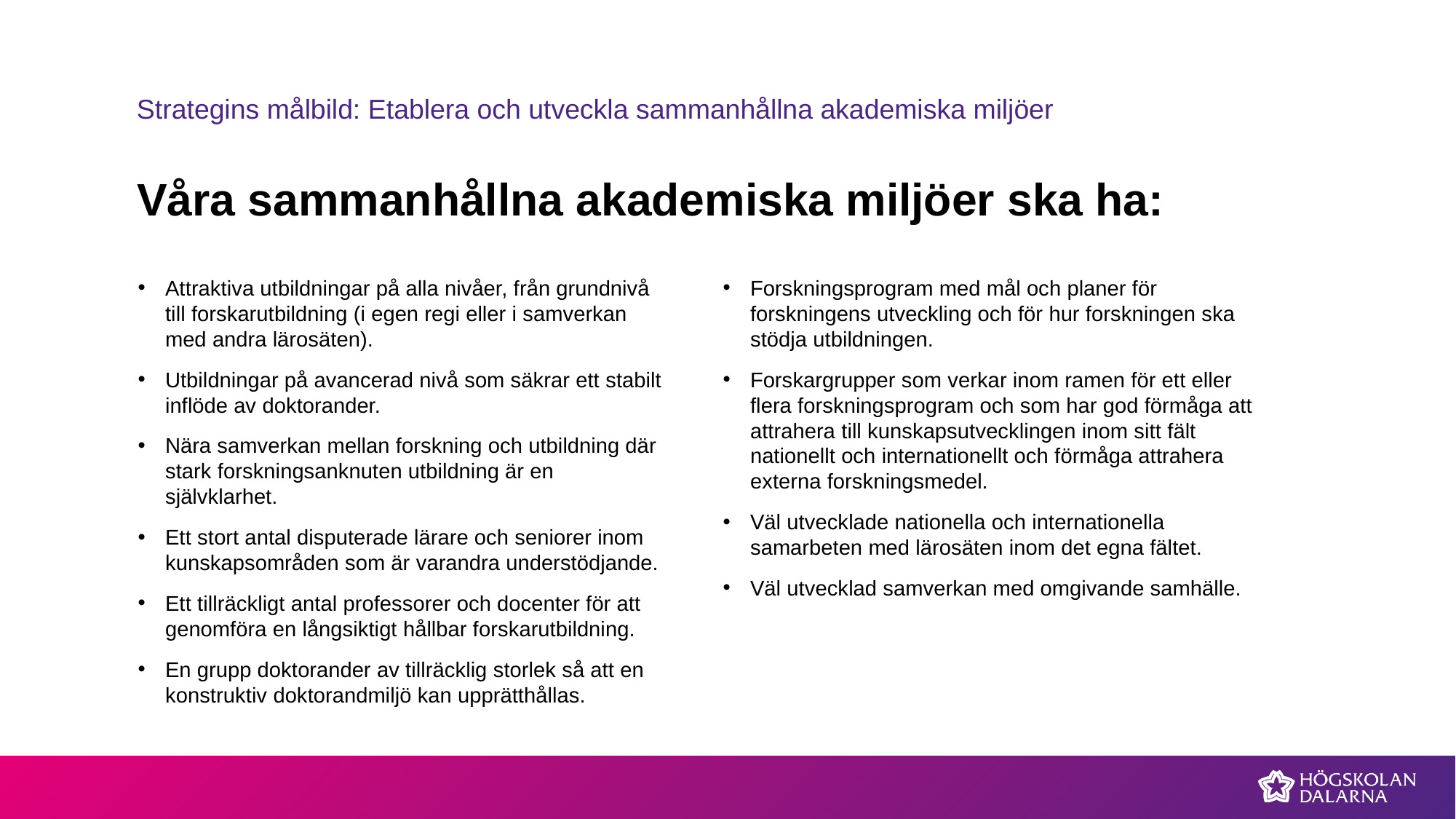

Strategins målbild: Etablera och utveckla sammanhållna akademiska miljöer
# Våra sammanhållna akademiska miljöer ska ha:
Attraktiva utbildningar på alla nivåer, från grundnivå till forskarutbildning (i egen regi eller i samverkan med andra lärosäten).
Utbildningar på avancerad nivå som säkrar ett stabilt inflöde av doktorander.
Nära samverkan mellan forskning och utbildning där stark forskningsanknuten utbildning är en självklarhet.
Ett stort antal disputerade lärare och seniorer inom kunskapsområden som är varandra understödjande.
Ett tillräckligt antal professorer och docenter för att genomföra en långsiktigt hållbar forskarutbildning.
En grupp doktorander av tillräcklig storlek så att en konstruktiv doktorandmiljö kan upprätthållas.

Forskningsprogram med mål och planer för forskningens utveckling och för hur forskningen ska stödja utbildningen.
Forskargrupper som verkar inom ramen för ett eller flera forskningsprogram och som har god förmåga att attrahera till kunskapsutvecklingen inom sitt fält nationellt och internationellt och förmåga attrahera externa forskningsmedel.
Väl utvecklade nationella och internationella samarbeten med lärosäten inom det egna fältet.
Väl utvecklad samverkan med omgivande samhälle.